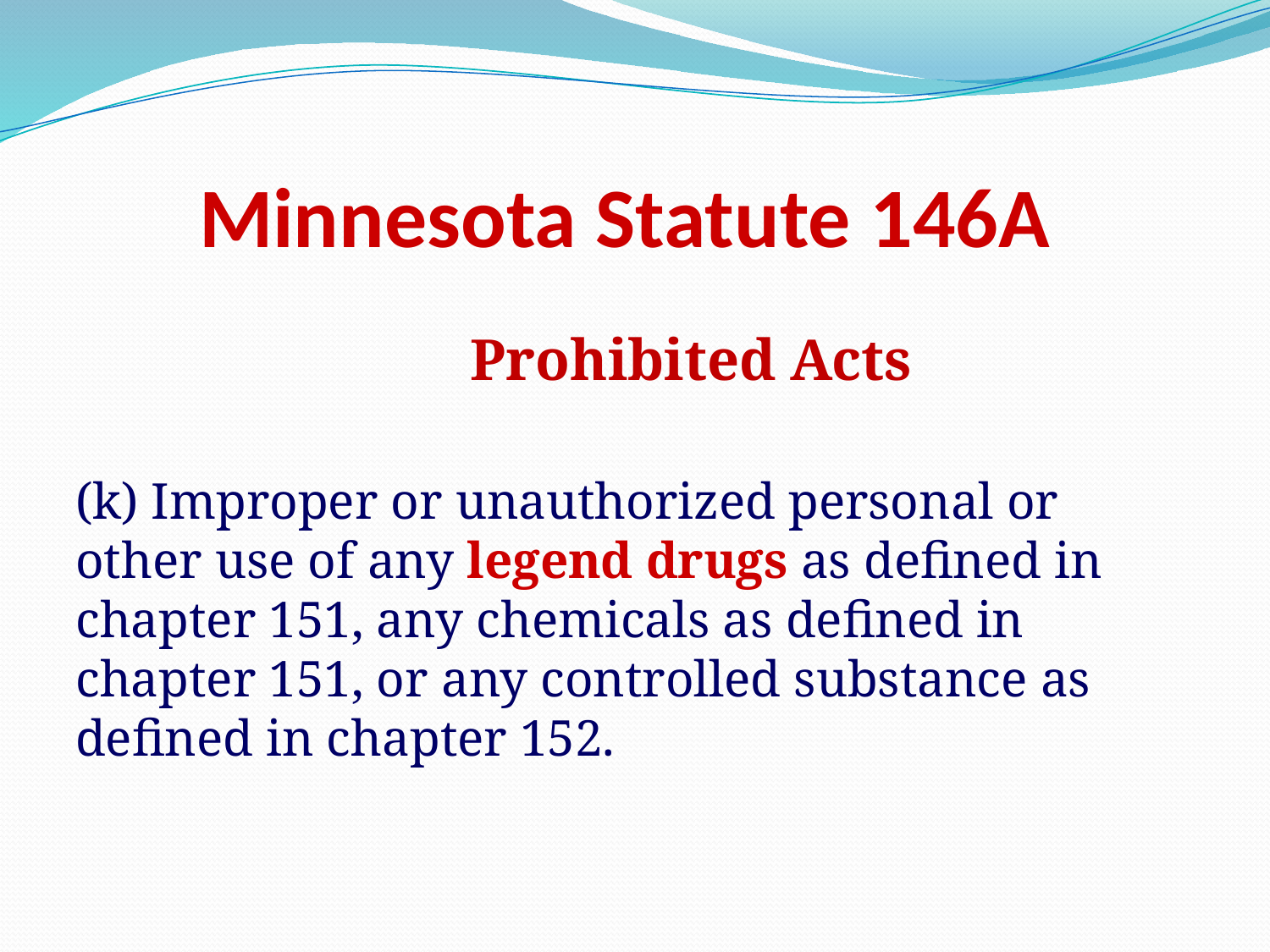

# Minnesota Statute 146A
                           Prohibited Acts

(k) Improper or unauthorized personal or other use of any legend drugs as defined in chapter 151, any chemicals as defined in chapter 151, or any controlled substance as defined in chapter 152.